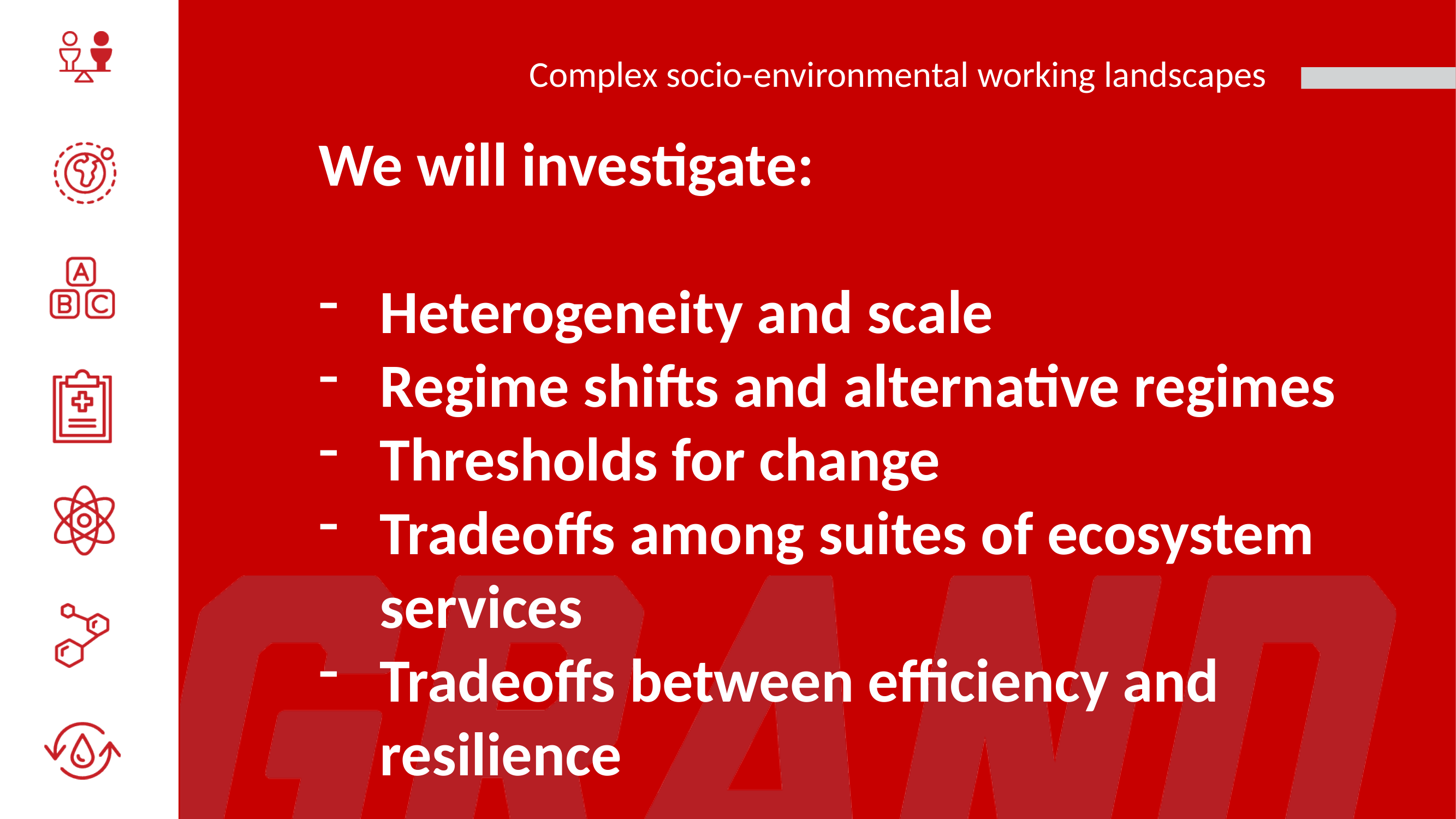

# Complex socio-environmental working landscapes
We will investigate:

Heterogeneity and scale
Regime shifts and alternative regimes
Thresholds for change
Tradeoffs among suites of ecosystem services
Tradeoffs between efficiency and resilience